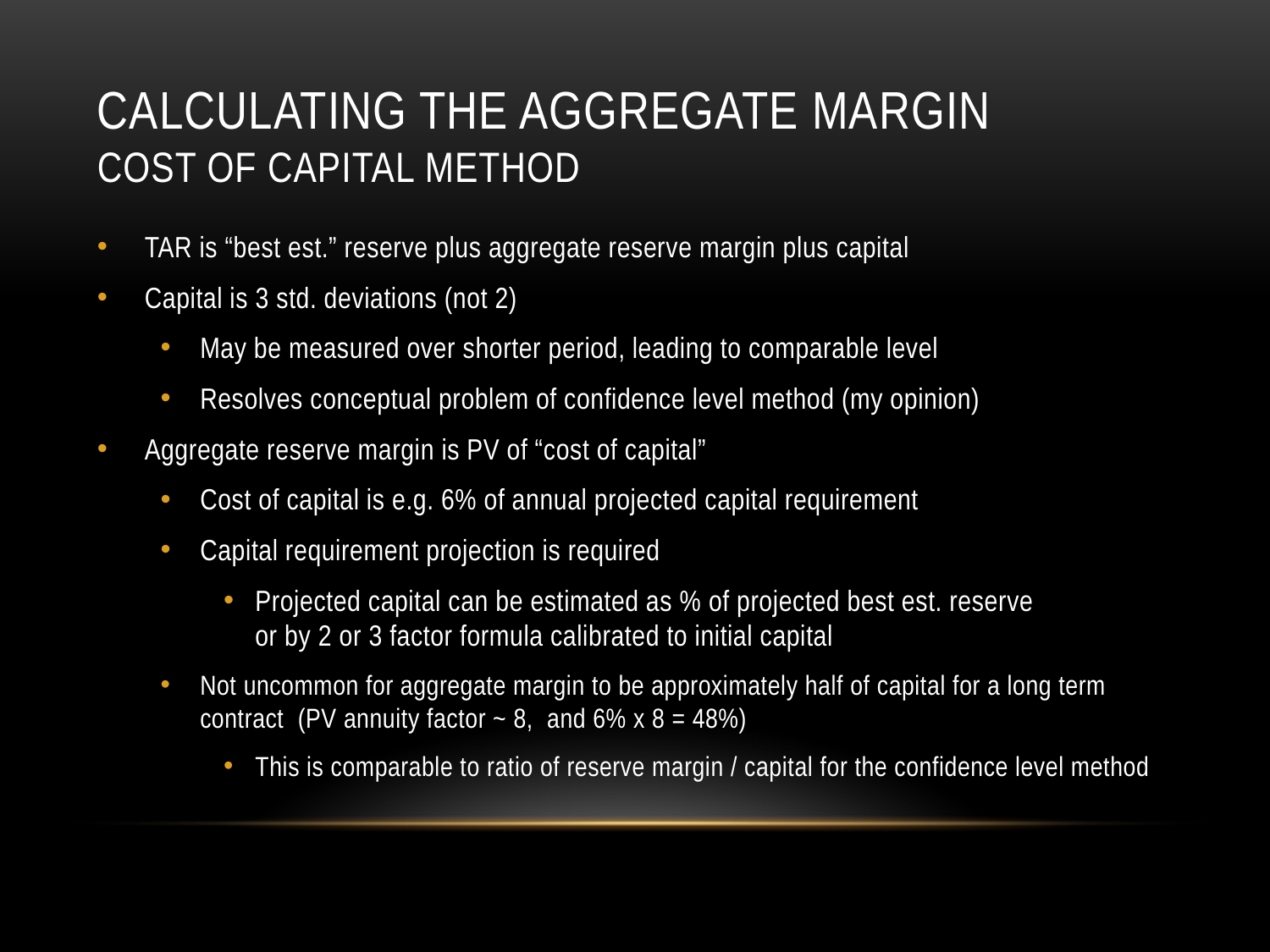

# Calculating the aggregate margin Cost of capital method
TAR is “best est.” reserve plus aggregate reserve margin plus capital
Capital is 3 std. deviations (not 2)
May be measured over shorter period, leading to comparable level
Resolves conceptual problem of confidence level method (my opinion)
Aggregate reserve margin is PV of “cost of capital”
Cost of capital is e.g. 6% of annual projected capital requirement
Capital requirement projection is required
Projected capital can be estimated as % of projected best est. reserve
or by 2 or 3 factor formula calibrated to initial capital
Not uncommon for aggregate margin to be approximately half of capital for a long term contract  (PV annuity factor ~ 8,  and 6% x 8 = 48%)
This is comparable to ratio of reserve margin / capital for the confidence level method